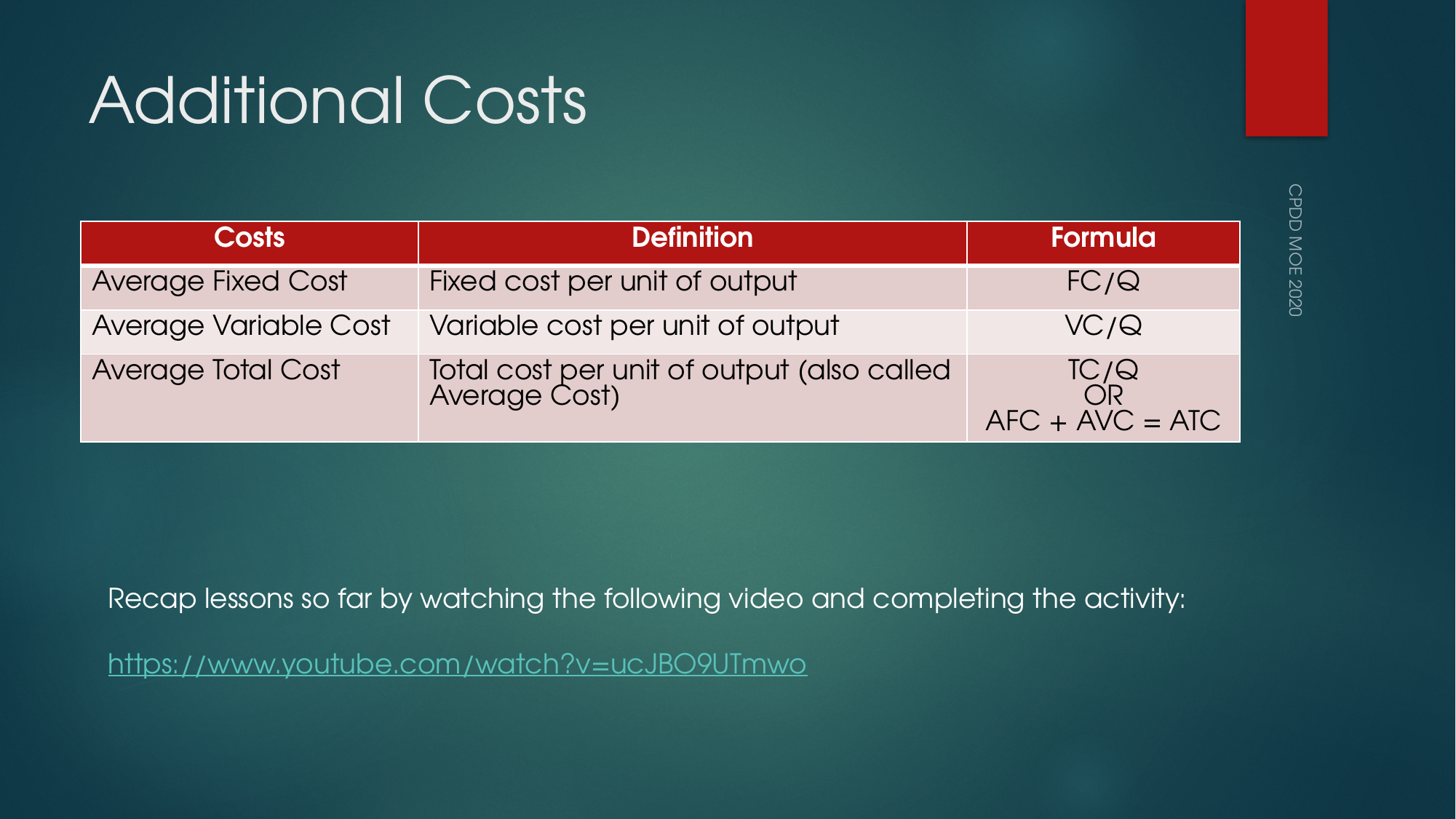

# Additional Costs
| Costs | Definition | Formula |
| --- | --- | --- |
| Average Fixed Cost | Fixed cost per unit of output | FC/Q |
| Average Variable Cost | Variable cost per unit of output | VC/Q |
| Average Total Cost | Total cost per unit of output (also called Average Cost) | TC/Q OR AFC + AVC = ATC |
CPDD MOE 2020
Recap lessons so far by watching the following video and completing the activity:

https://www.youtube.com/watch?v=ucJBO9UTmwo